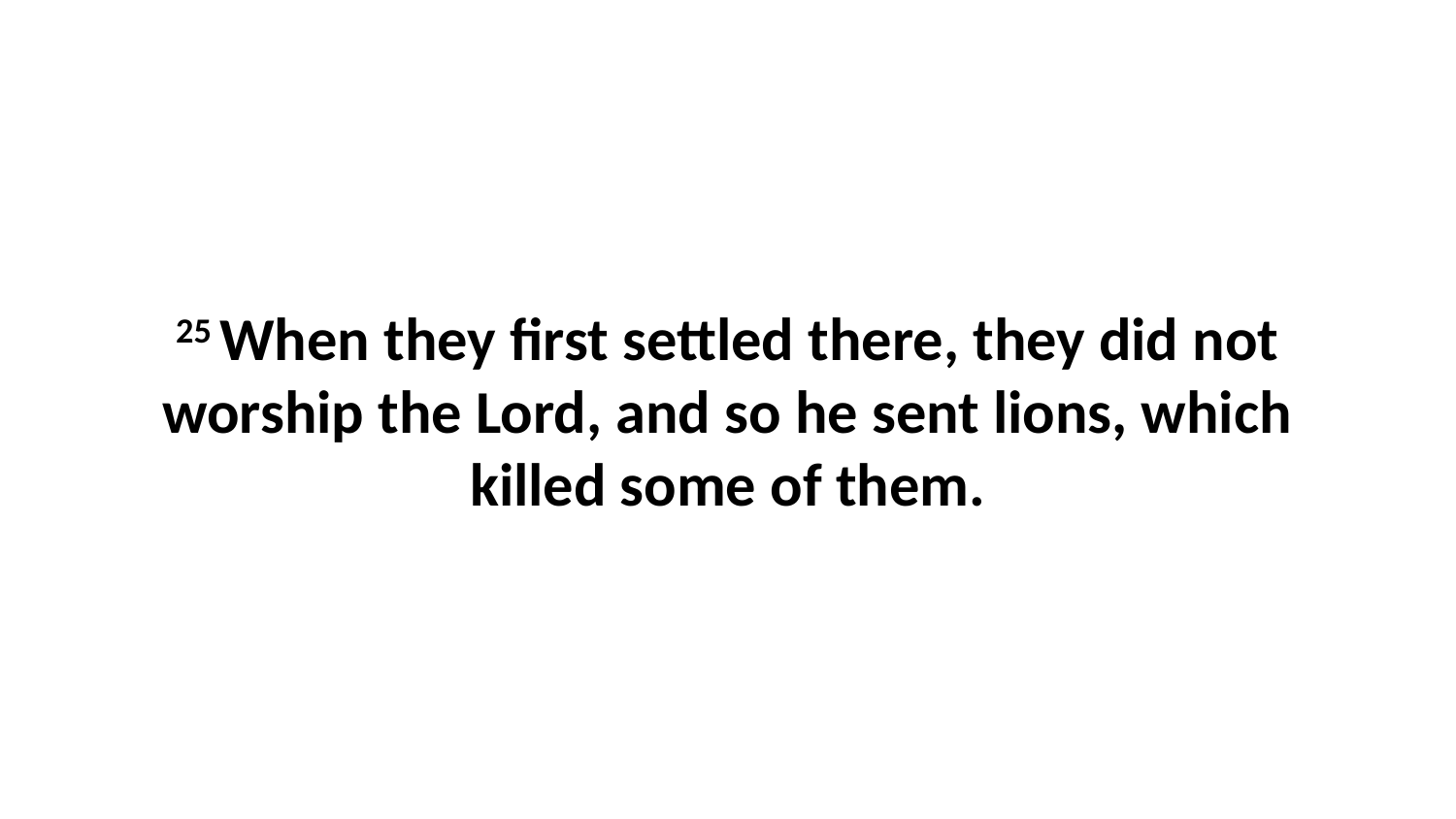

25 When they first settled there, they did not worship the Lord, and so he sent lions, which killed some of them.